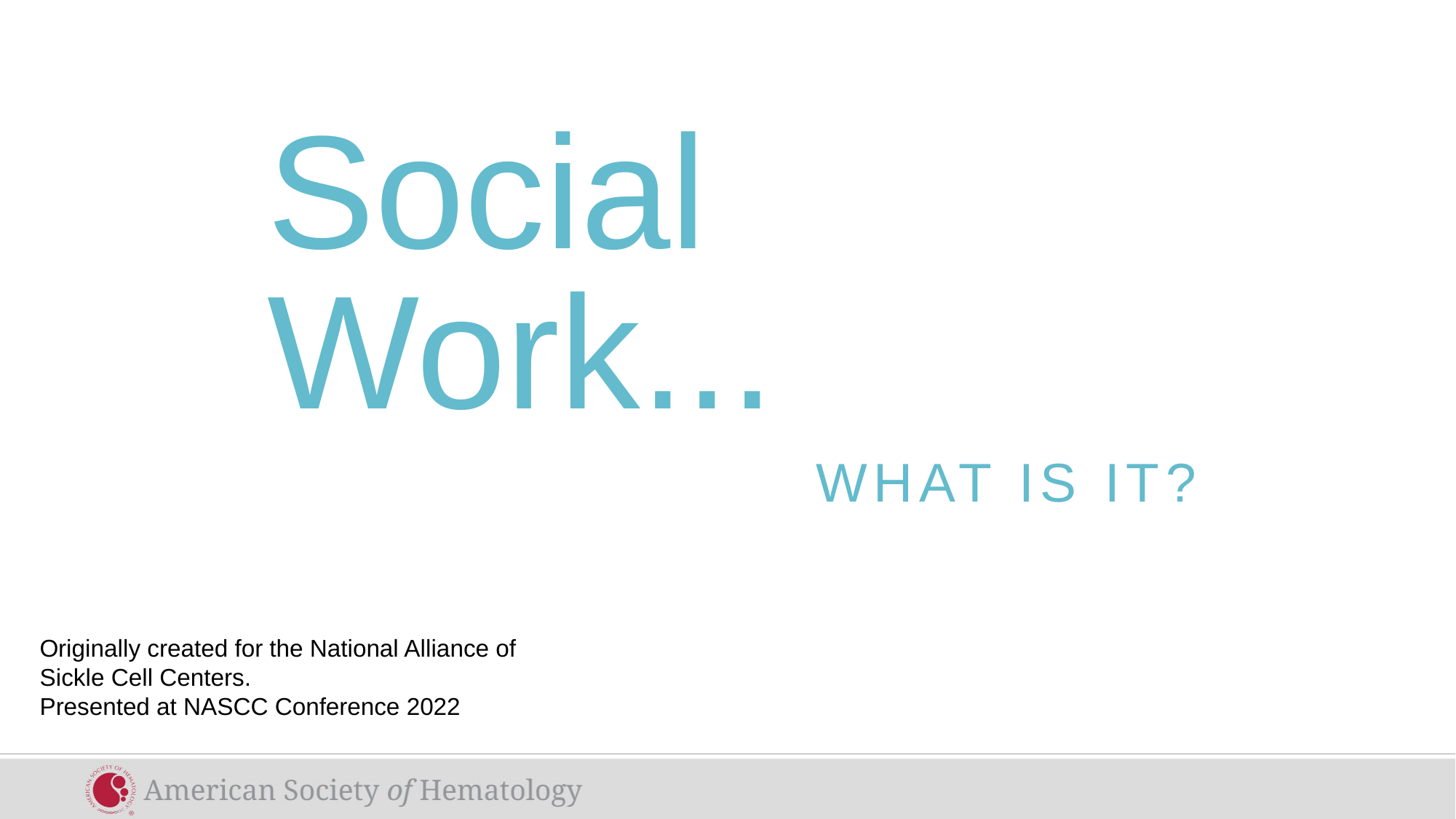

Social Work...
                      WHAT IS IT?
Originally created for the National Alliance of Sickle Cell Centers.
Presented at NASCC Conference 2022